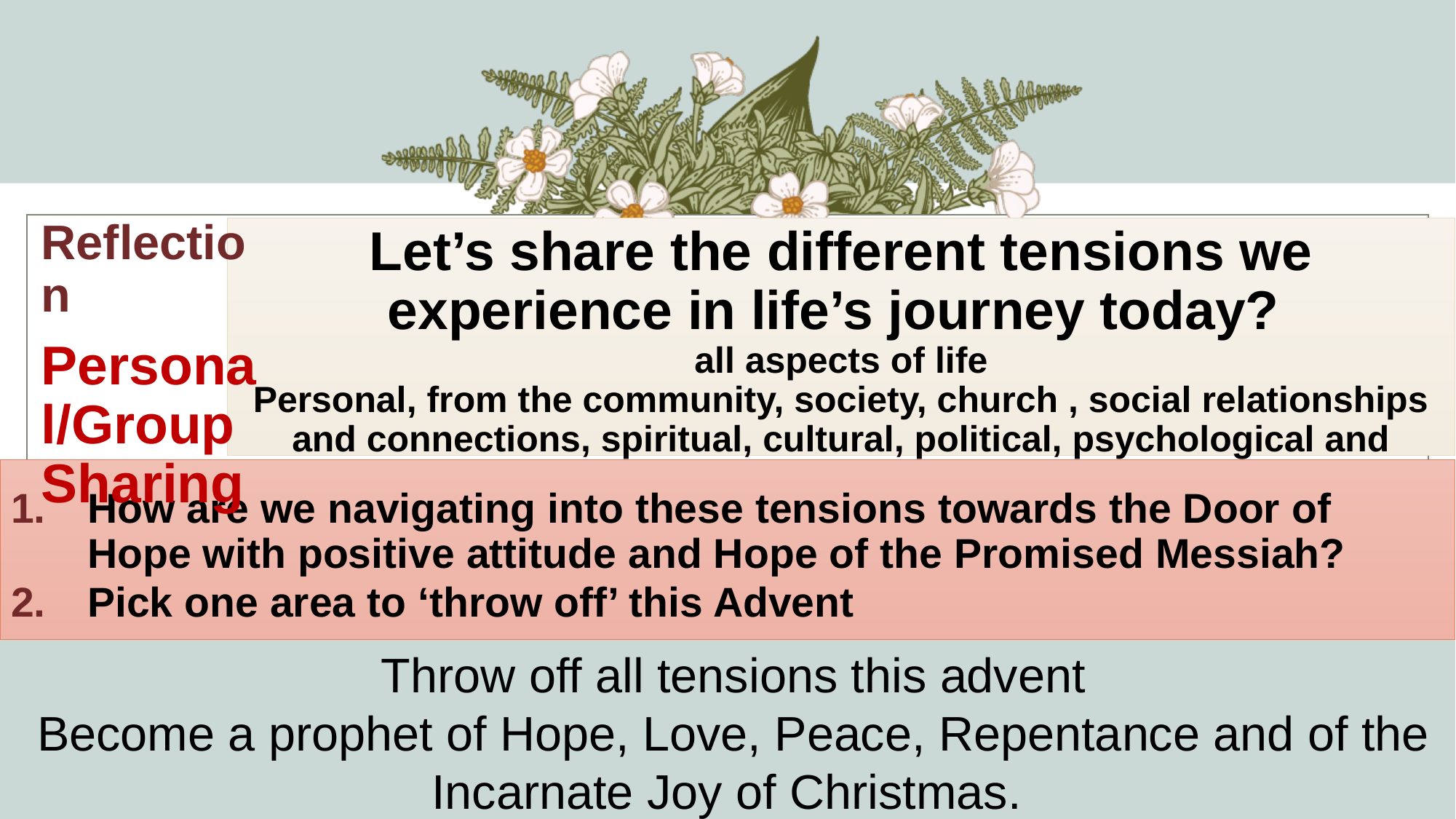

Reflection
Personal/Group Sharing

# Let’s share the different tensions we experience in life’s journey today? all aspects of life Personal, from the community, society, church , social relationships and connections, spiritual, cultural, political, psychological and emotional tensions.

How are we navigating into these tensions towards the Door of Hope with positive attitude and Hope of the Promised Messiah?
Pick one area to ‘throw off’ this Advent

Throw off all tensions this advent
Become a prophet of Hope, Love, Peace, Repentance and of the Incarnate Joy of Christmas.